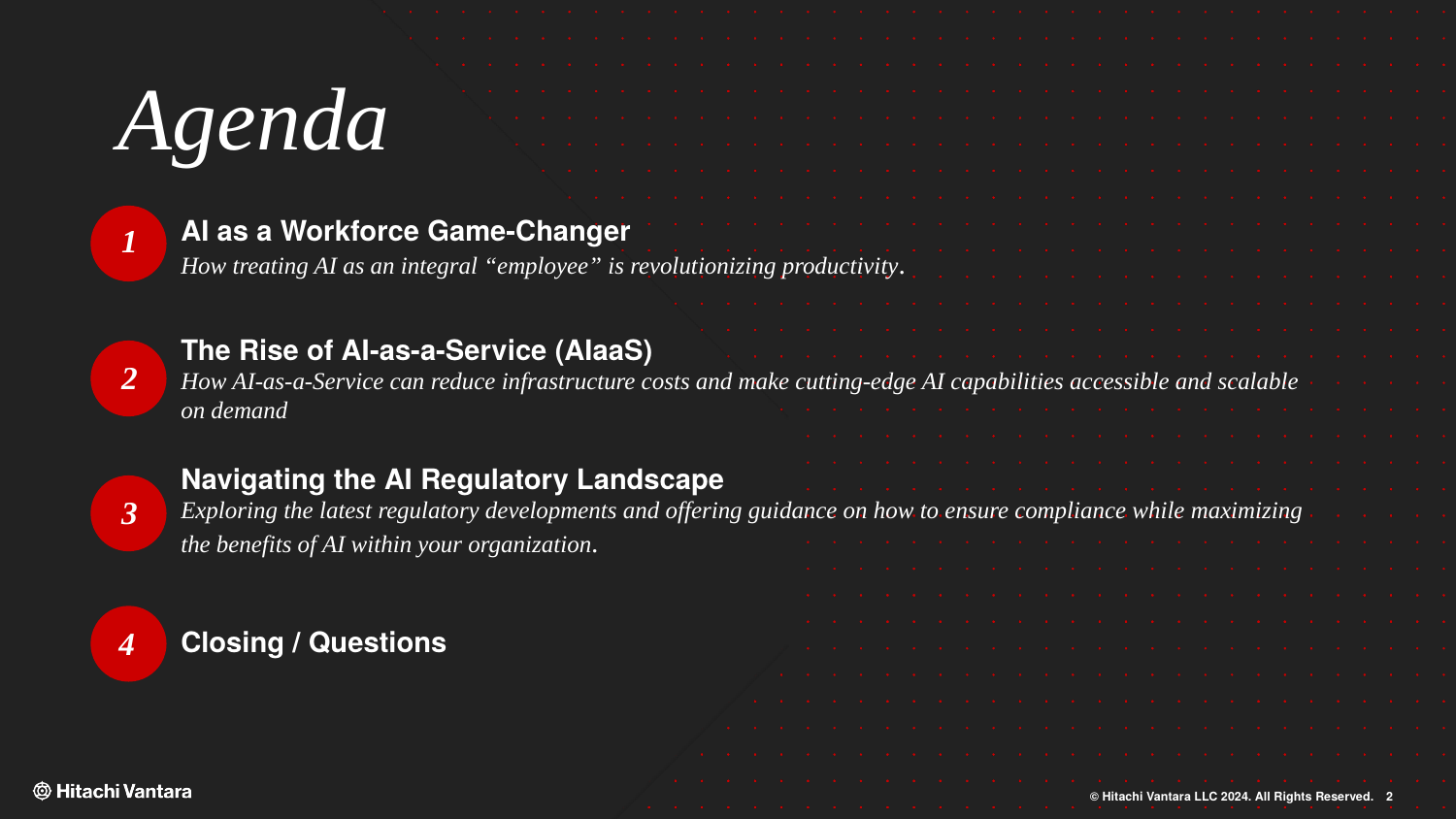

Agenda

1
AI as a Workforce Game-Changer
How treating AI as an integral “employee” is revolutionizing productivity.
The Rise of AI-as-a-Service (AIaaS)
How AI-as-a-Service can reduce infrastructure costs and make cutting-edge AI capabilities accessible and scalable on demand

2
Navigating the AI Regulatory Landscape
Exploring the latest regulatory developments and offering guidance on how to ensure compliance while maximizing the benefits of AI within your organization.

3
Closing / Questions

4